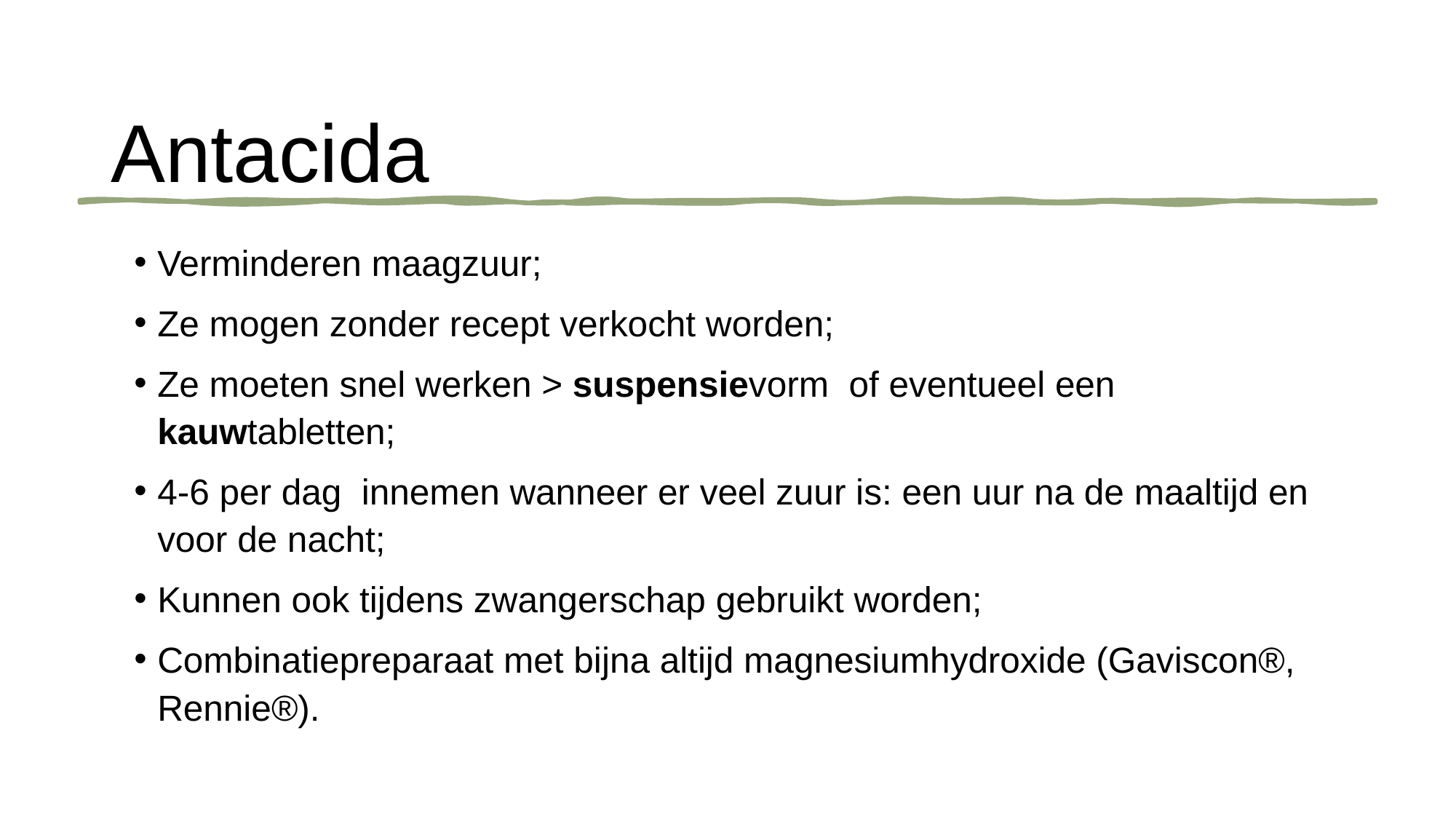

# Antacida

Verminderen maagzuur;
Ze mogen zonder recept verkocht worden;
Ze moeten snel werken > suspensievorm  of eventueel een kauwtabletten;
4-6 per dag  innemen wanneer er veel zuur is: een uur na de maaltijd en voor de nacht;
Kunnen ook tijdens zwangerschap gebruikt worden;
Combinatiepreparaat met bijna altijd magnesiumhydroxide (Gaviscon®, Rennie®).